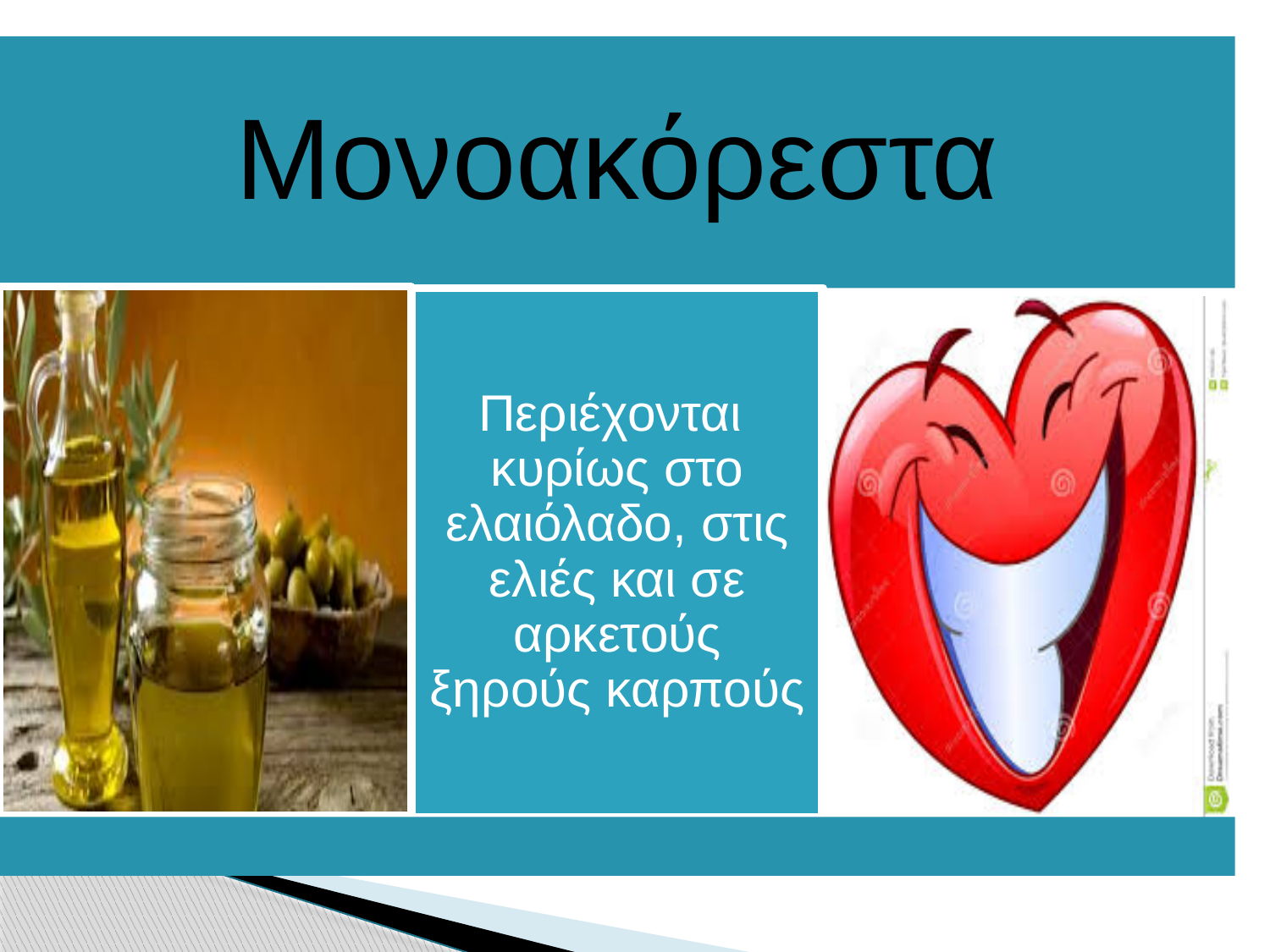

Μονοακόρεστα

Περιέχονται  κυρίως στο ελαιόλαδο, στις ελιές και σε αρκετούς ξηρούς καρπούς